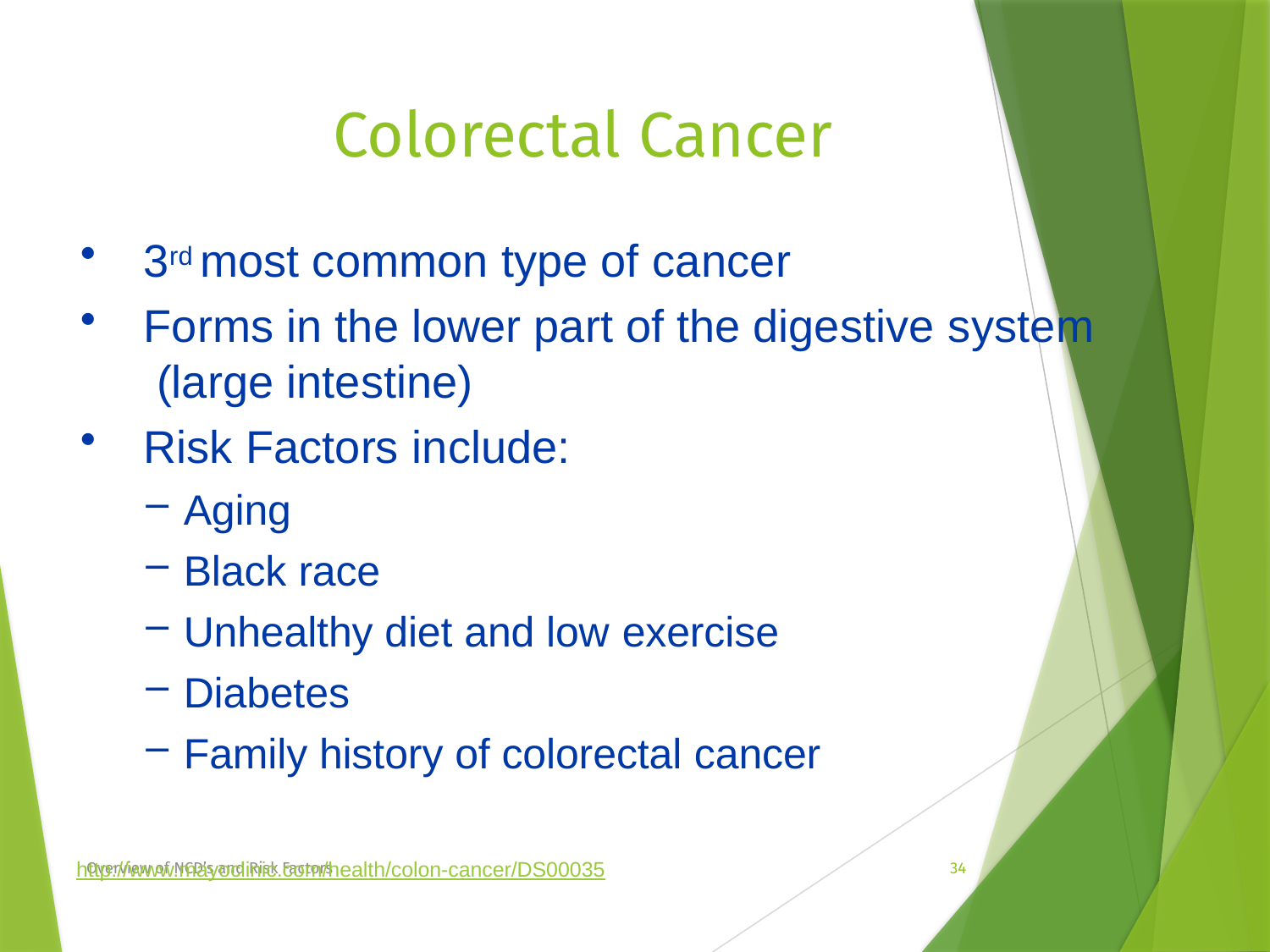

# Colorectal Cancer
3rd most common type of cancer
Forms in the lower part of the digestive system  (large intestine)
Risk Factors include:
Aging
Black race
Unhealthy diet and low exercise
Diabetes
Family history of colorectal cancer
Overview of NCD’s and Risk Factors
34
http://www.mayoclinic.com/health/colon-cancer/DS00035